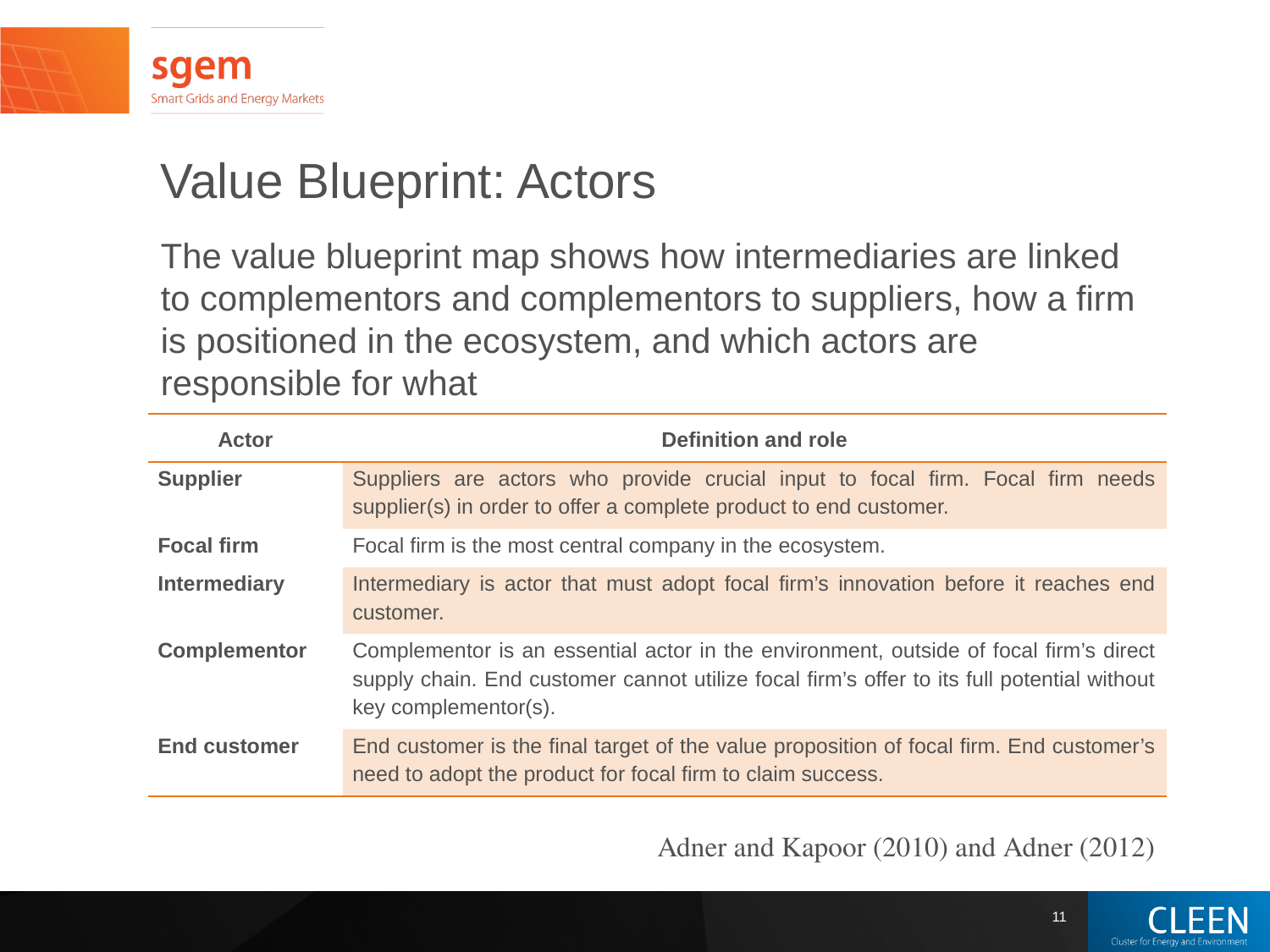

# Value Blueprint: Actors
The value blueprint map shows how intermediaries are linked to complementors and complementors to suppliers, how a firm is positioned in the ecosystem, and which actors are responsible for what
| Actor | Definition and role |
| --- | --- |
| Supplier | Suppliers are actors who provide crucial input to focal firm. Focal firm needs supplier(s) in order to offer a complete product to end customer. |
| Focal firm | Focal firm is the most central company in the ecosystem. |
| Intermediary | Intermediary is actor that must adopt focal firm’s innovation before it reaches end customer. |
| Complementor | Complementor is an essential actor in the environment, outside of focal firm’s direct supply chain. End customer cannot utilize focal firm’s offer to its full potential without key complementor(s). |
| End customer | End customer is the final target of the value proposition of focal firm. End customer’s need to adopt the product for focal firm to claim success. |
Adner and Kapoor (2010) and Adner (2012)
11